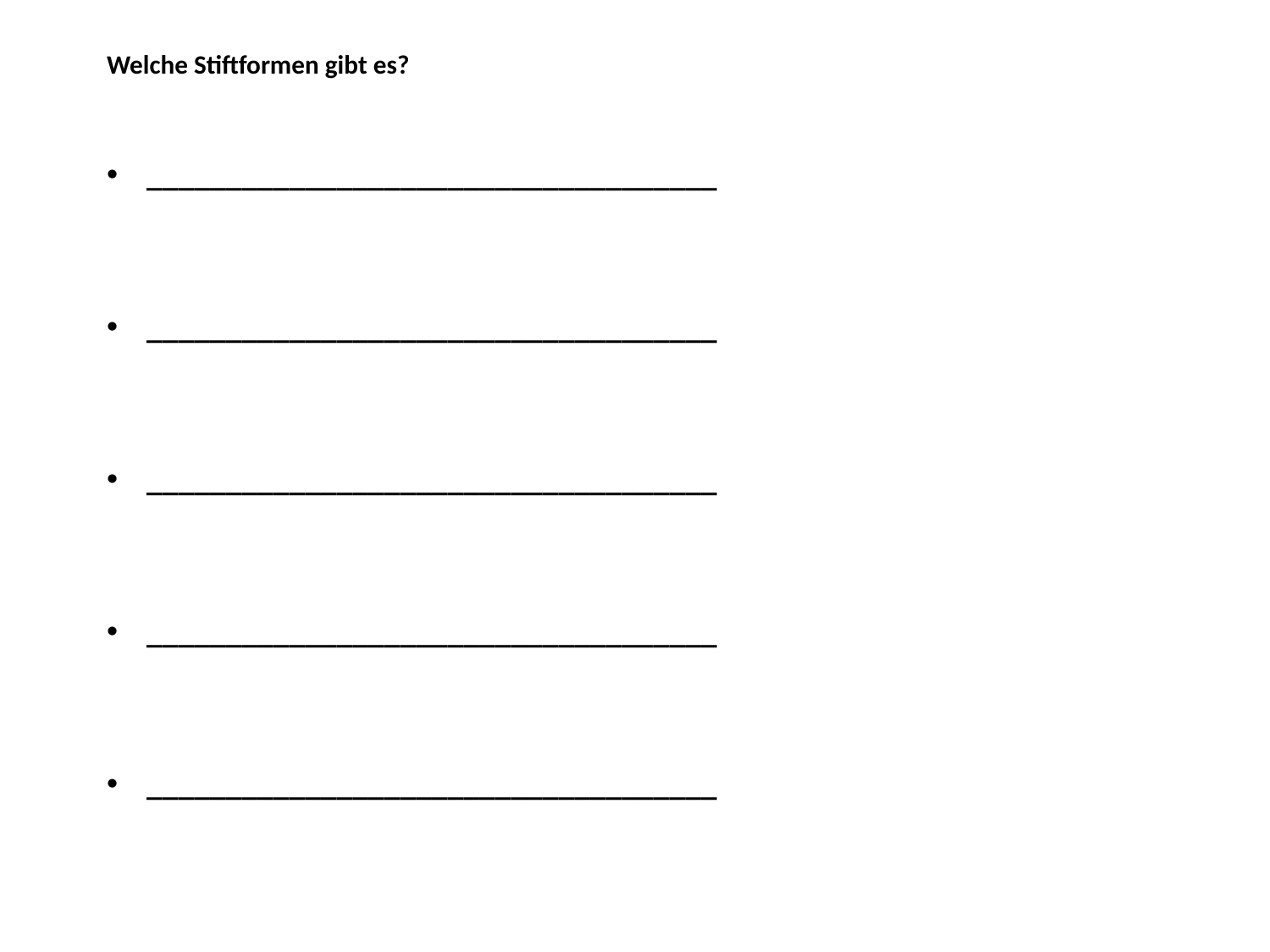

Welche Stiftformen gibt es?

____________________________________

____________________________________

____________________________________

____________________________________

____________________________________